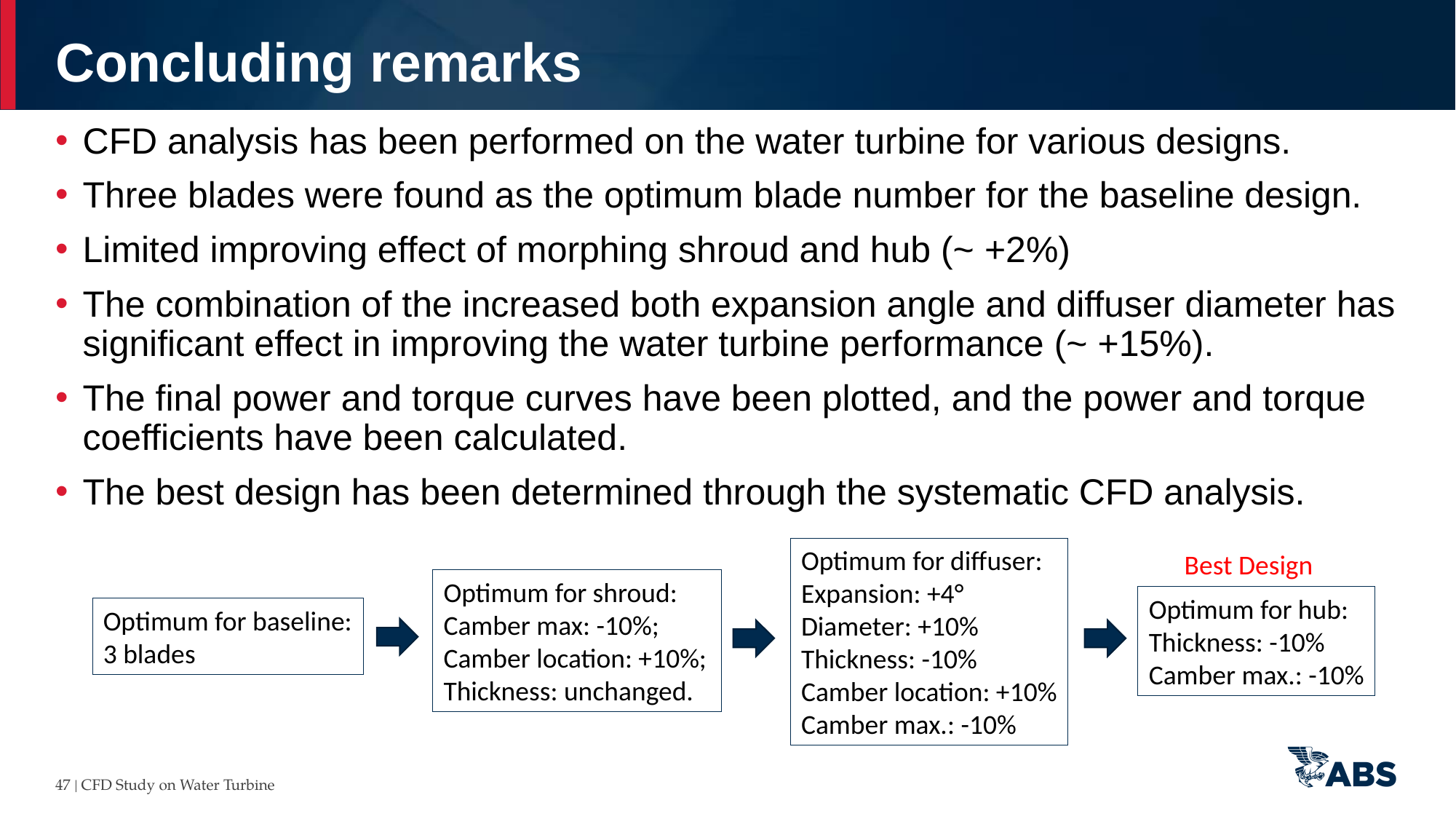

Concluding remarks
CFD analysis has been performed on the water turbine for various designs.
Three blades were found as the optimum blade number for the baseline design.
Limited improving effect of morphing shroud and hub (~ +2%)
The combination of the increased both expansion angle and diffuser diameter has significant effect in improving the water turbine performance (~ +15%).
The final power and torque curves have been plotted, and the power and torque coefficients have been calculated.
The best design has been determined through the systematic CFD analysis.
Optimum for diffuser:
Expansion: +4°
Diameter: +10%
Thickness: -10%
Camber location: +10%
Camber max.: -10%
Best Design
Optimum for shroud:
Camber max: -10%;
Camber location: +10%; Thickness: unchanged.
Optimum for hub:
Thickness: -10%
Camber max.: -10%
Optimum for baseline:
3 blades

47 | CFD Study on Water Turbine